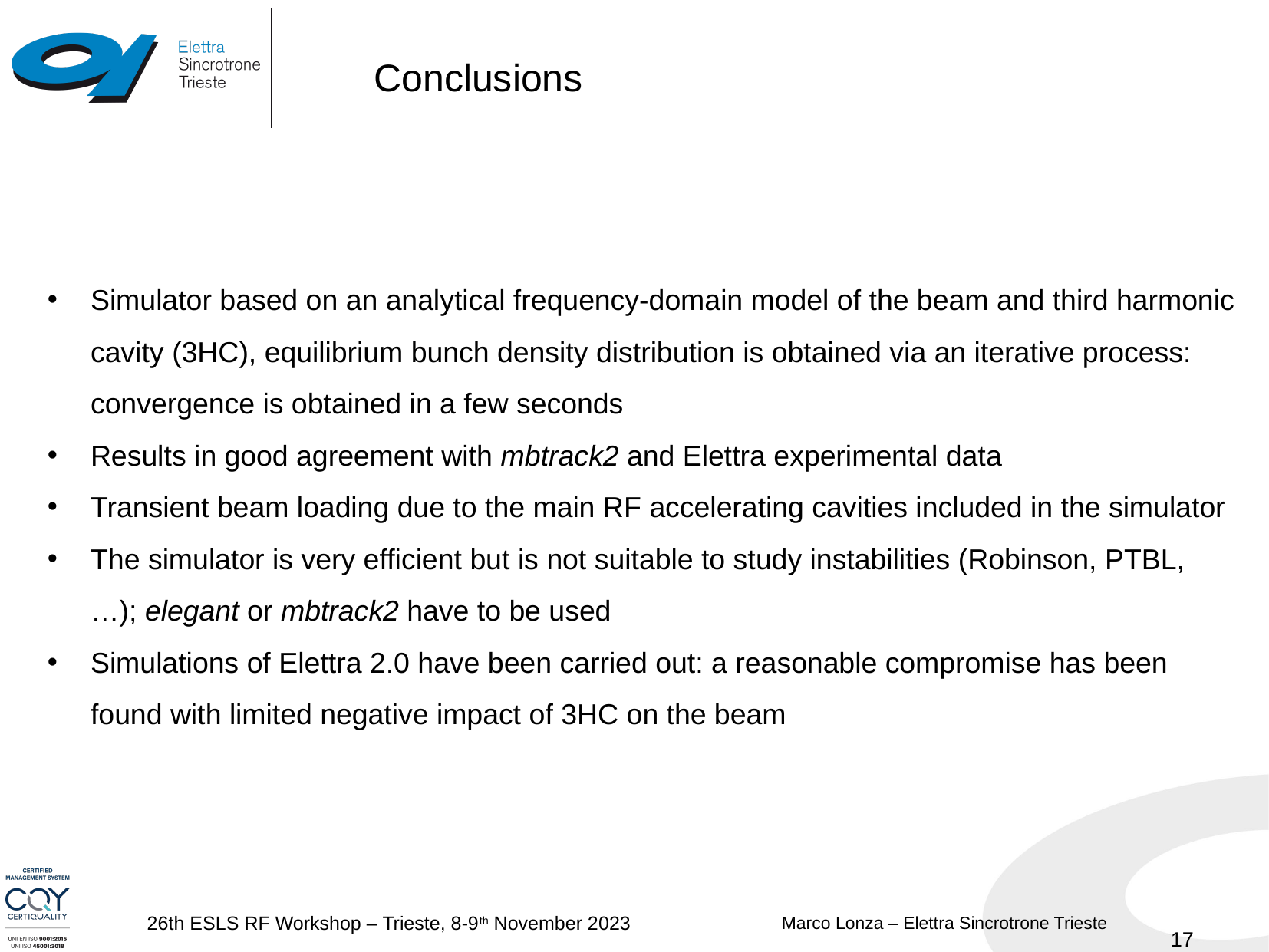

Conclusions
Simulator based on an analytical frequency-domain model of the beam and third harmonic cavity (3HC), equilibrium bunch density distribution is obtained via an iterative process: convergence is obtained in a few seconds
Results in good agreement with mbtrack2 and Elettra experimental data
Transient beam loading due to the main RF accelerating cavities included in the simulator
The simulator is very efficient but is not suitable to study instabilities (Robinson, PTBL, …); elegant or mbtrack2 have to be used
Simulations of Elettra 2.0 have been carried out: a reasonable compromise has been found with limited negative impact of 3HC on the beam
17